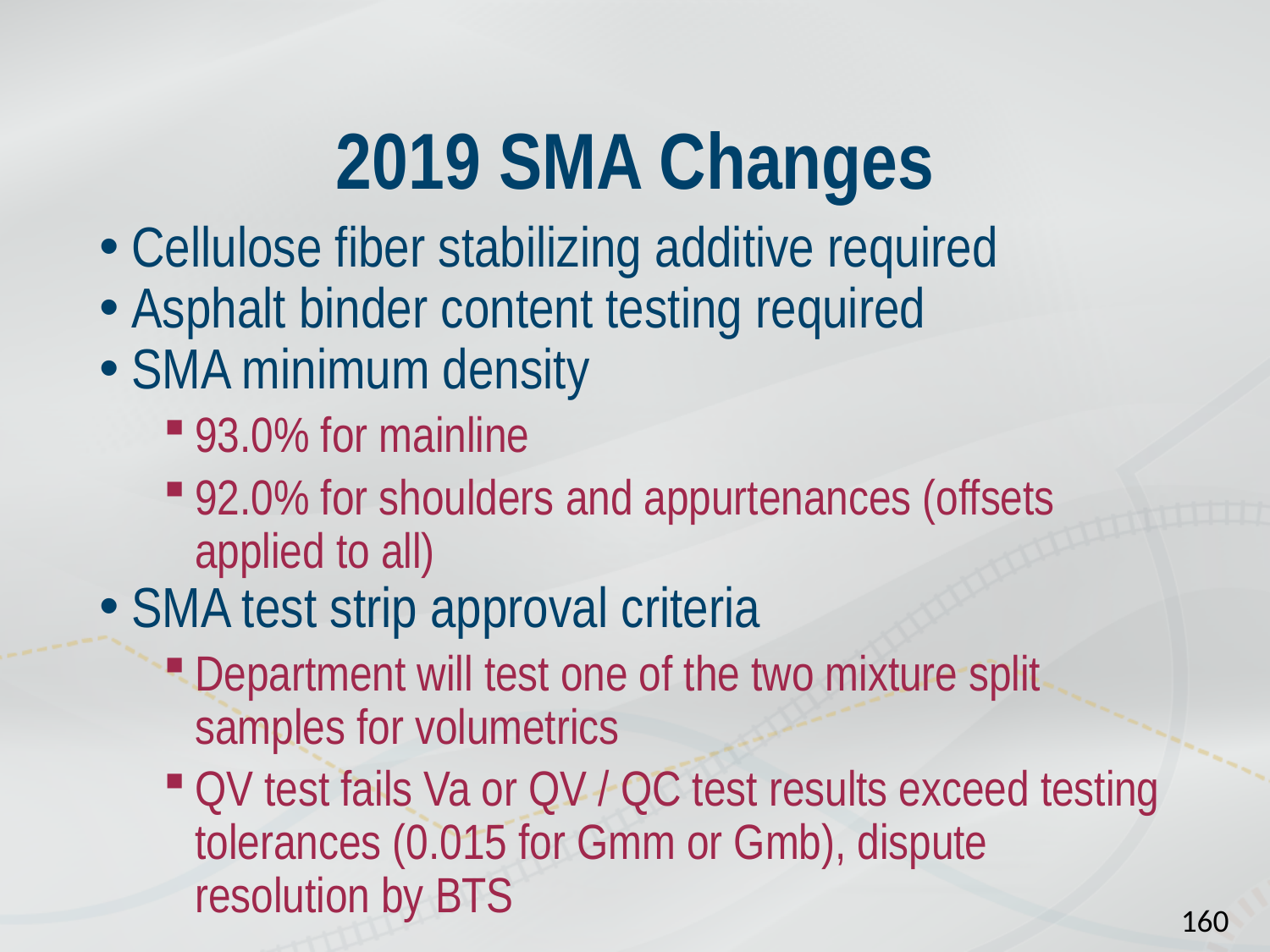

# 2019 SMA Changes
Cellulose fiber stabilizing additive required
Asphalt binder content testing required
SMA minimum density
93.0% for mainline
92.0% for shoulders and appurtenances (offsets applied to all)
SMA test strip approval criteria
Department will test one of the two mixture split samples for volumetrics
QV test fails Va or QV / QC test results exceed testing tolerances (0.015 for Gmm or Gmb), dispute resolution by BTS
160